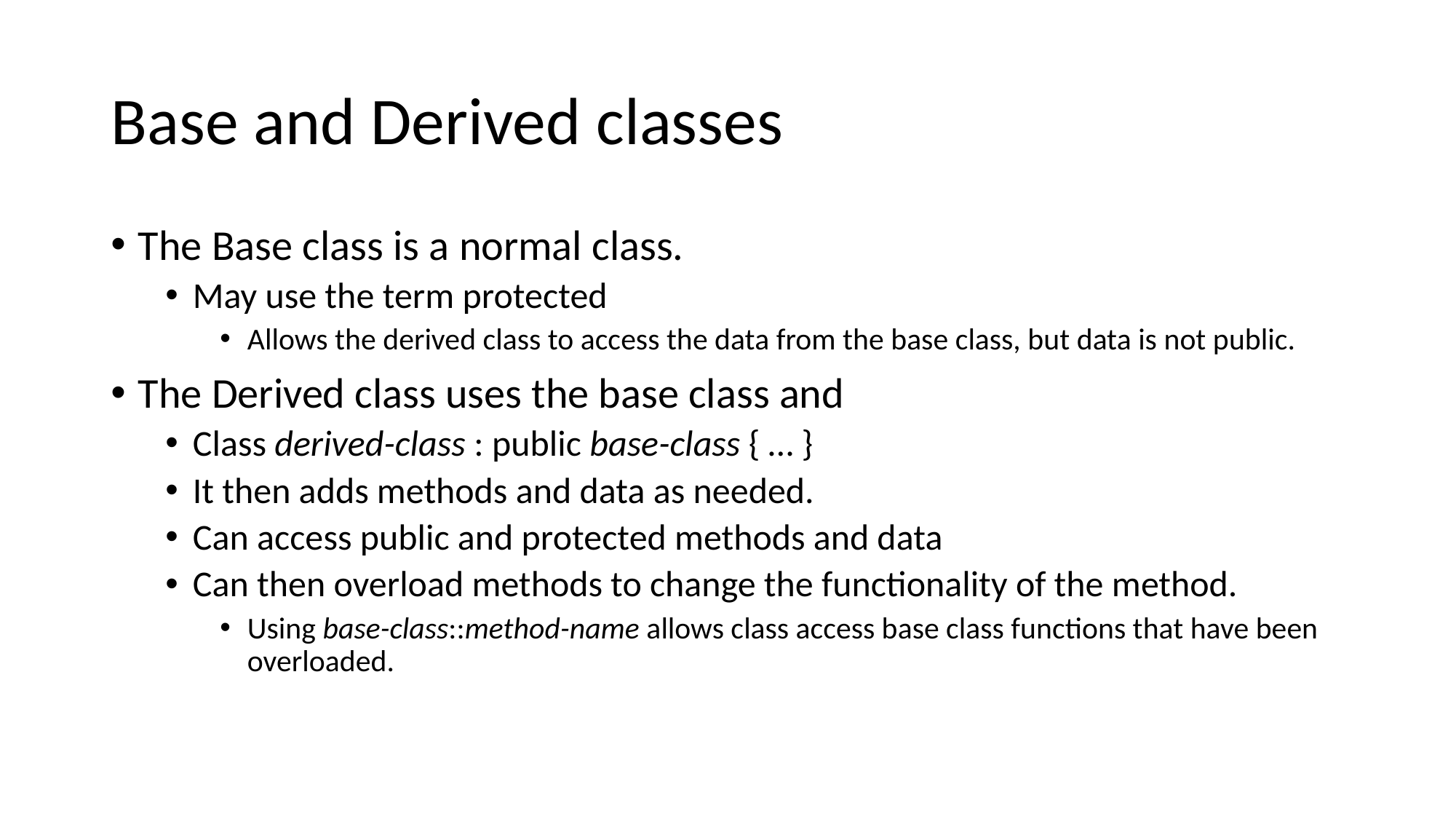

# Base and Derived classes
The Base class is a normal class.
May use the term protected
Allows the derived class to access the data from the base class, but data is not public.
The Derived class uses the base class and
Class derived-class : public base-class { … }
It then adds methods and data as needed.
Can access public and protected methods and data
Can then overload methods to change the functionality of the method.
Using base-class::method-name allows class access base class functions that have been overloaded.